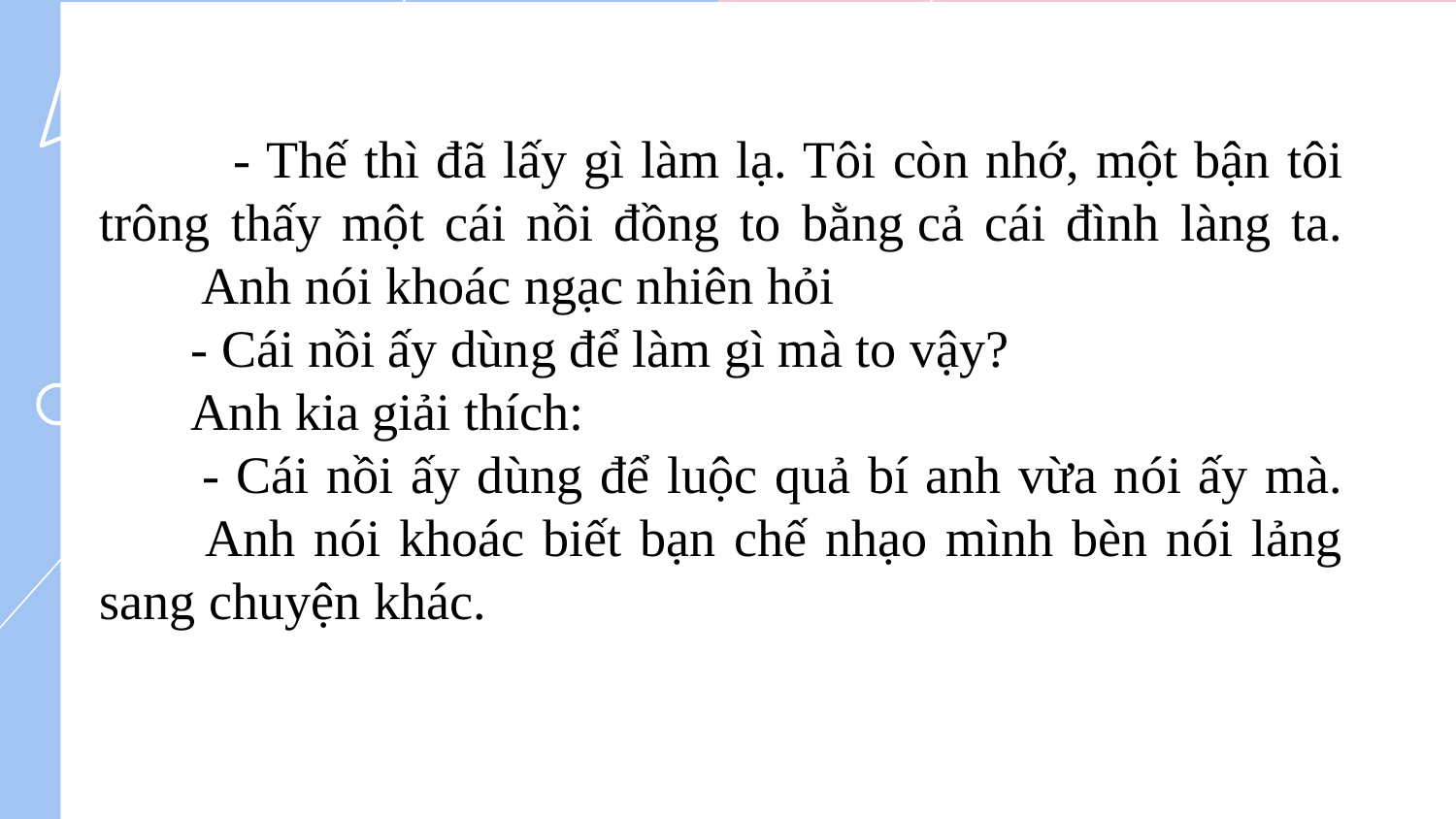

- Thế thì đã lấy gì làm lạ. Tôi còn nhớ, một bận tôi trông thấy một cái nồi đồng to bằng cả cái đình làng ta.
        Anh nói khoác ngạc nhiên hỏi
       - Cái nồi ấy dùng để làm gì mà to vậy?
       Anh kia giải thích:
      - Cái nồi ấy dùng để luộc quả bí anh vừa nói ấy mà.
      Anh nói khoác biết bạn chế nhạo mình bèn nói lảng sang chuyện khác.